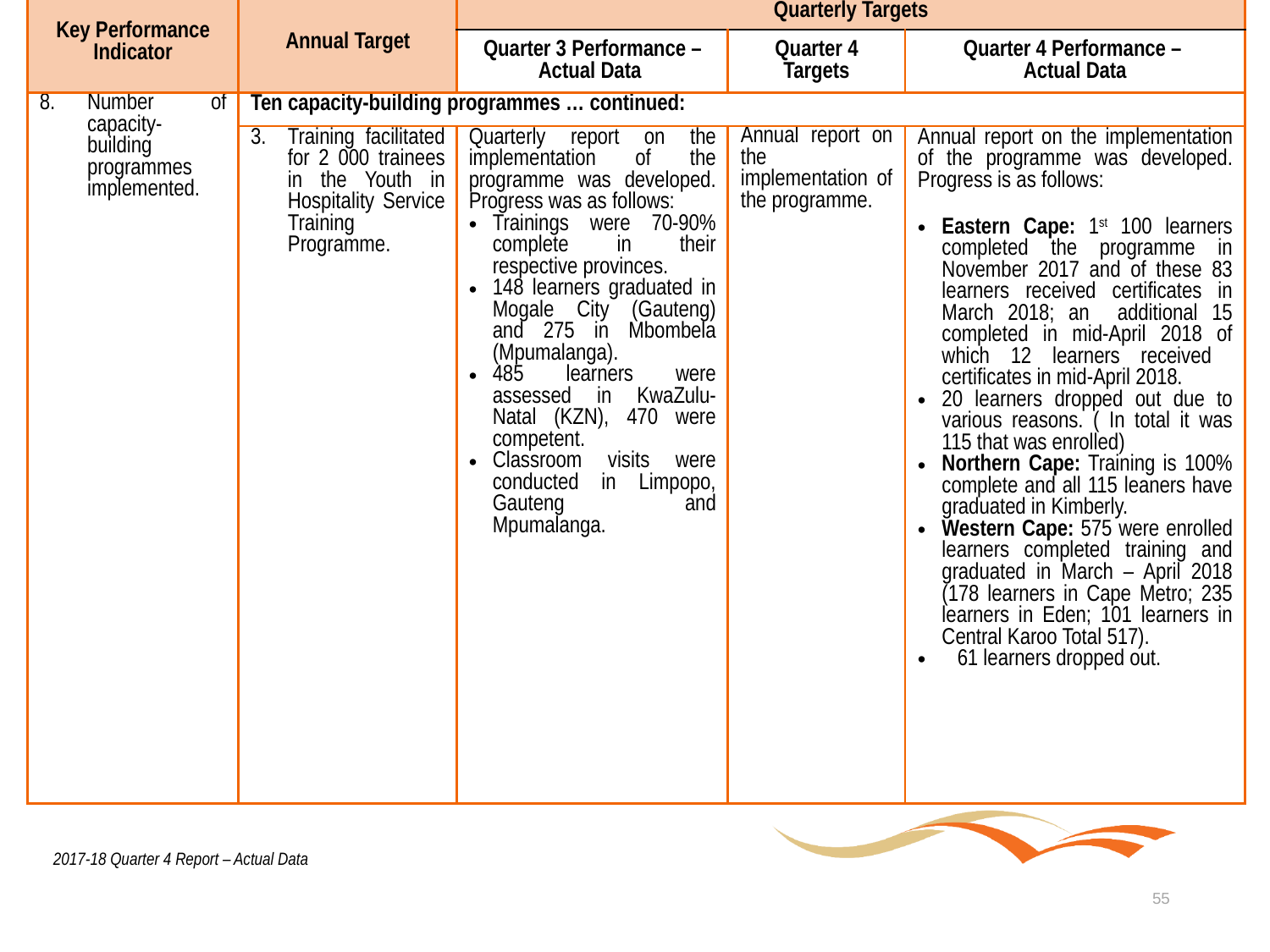

| Strategic objective: To facilitate tourism capacity-building programmes. |  |  |  |  |
| --- | --- | --- | --- | --- |
| Key Performance Indicator | Annual Target | Quarterly Targets |  |  |
|  |  | Quarter 3 Performance – Actual Data | Quarter 4 Targets | Quarter 4 Performance – Actual Data |
| Number of capacity-building programmes implemented. | Ten capacity-building programmes … continued: |  |  |  |
|  | Training facilitated for 2 000 trainees in the Youth in Hospitality Service Training Programme. | Quarterly report on the implementation of the programme was developed. Progress was as follows: Trainings were 70-90% complete in their respective provinces. 148 learners graduated in Mogale City (Gauteng) and 275 in Mbombela (Mpumalanga). 485 learners were assessed in KwaZulu-Natal (KZN), 470 were competent. Classroom visits were conducted in Limpopo, Gauteng and Mpumalanga. | Annual report on the implementation of the programme. | Annual report on the implementation of the programme was developed. Progress is as follows: Eastern Cape: 1st 100 learners completed the programme in November 2017 and of these 83 learners received certificates in March 2018; an additional 15 completed in mid-April 2018 of which 12 learners received certificates in mid-April 2018. 20 learners dropped out due to various reasons. ( In total it was 115 that was enrolled) Northern Cape: Training is 100% complete and all 115 leaners have graduated in Kimberly. Western Cape: 575 were enrolled learners completed training and graduated in March – April 2018 (178 learners in Cape Metro; 235 learners in Eden; 101 learners in Central Karoo Total 517). 61 learners dropped out. |

2017-18 Quarter 4 Report – Actual Data
55